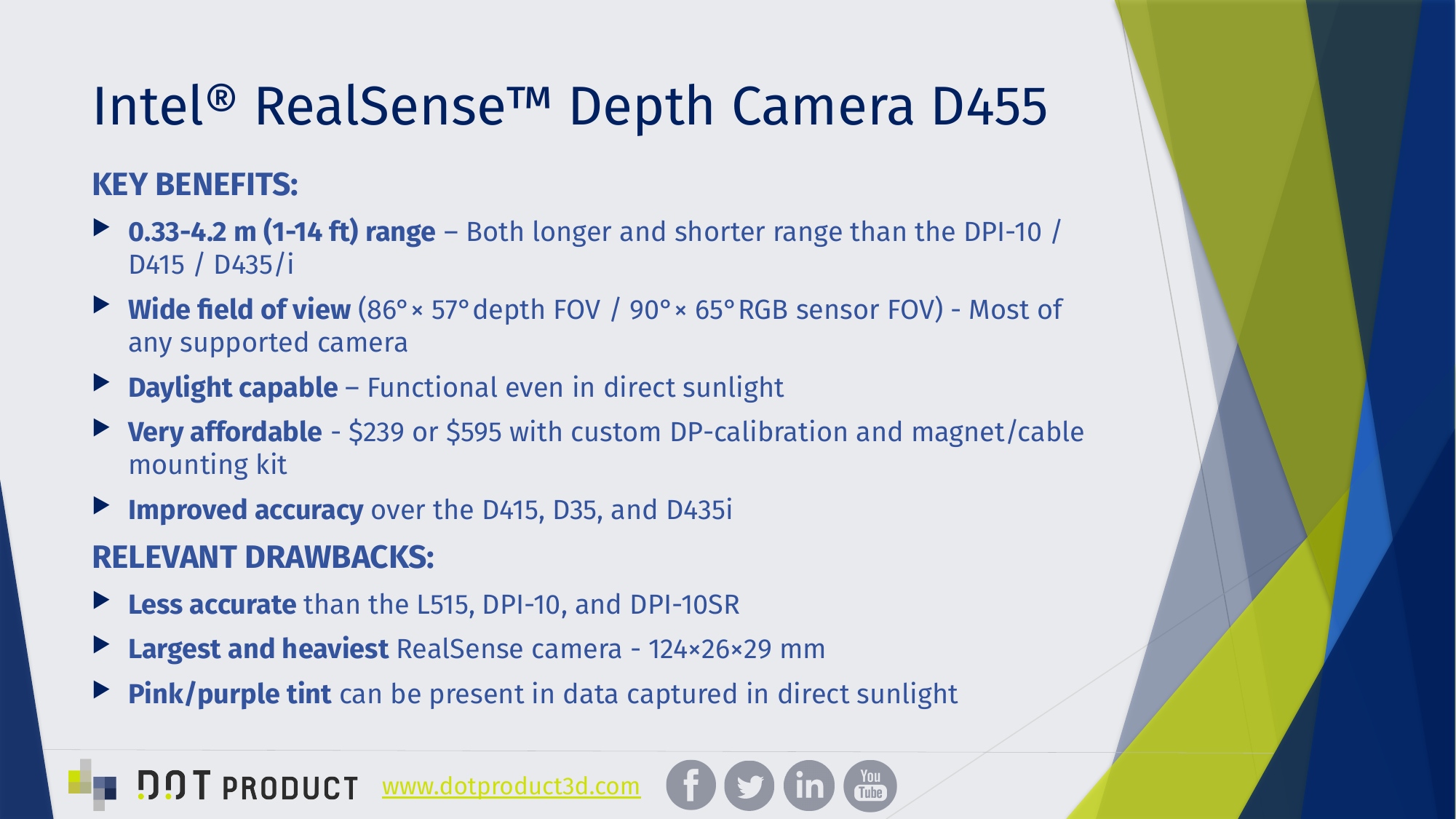

# Intel® RealSense™ Depth Camera D455
KEY BENEFITS:
0.33-4.2 m (1-14 ft) range – Both longer and shorter range than the DPI-10 / D415 / D435/i
Wide field of view (86°× 57°depth FOV / 90°× 65°RGB sensor FOV) - Most of any supported camera
Daylight capable – Functional even in direct sunlight
Very affordable - $239 or $595 with custom DP-calibration and magnet/cable mounting kit
Improved accuracy over the D415, D35, and D435i
RELEVANT DRAWBACKS:
Less accurate than the L515, DPI-10, and DPI-10SR
Largest and heaviest RealSense camera - 124×26×29 mm
Pink/purple tint can be present in data captured in direct sunlight